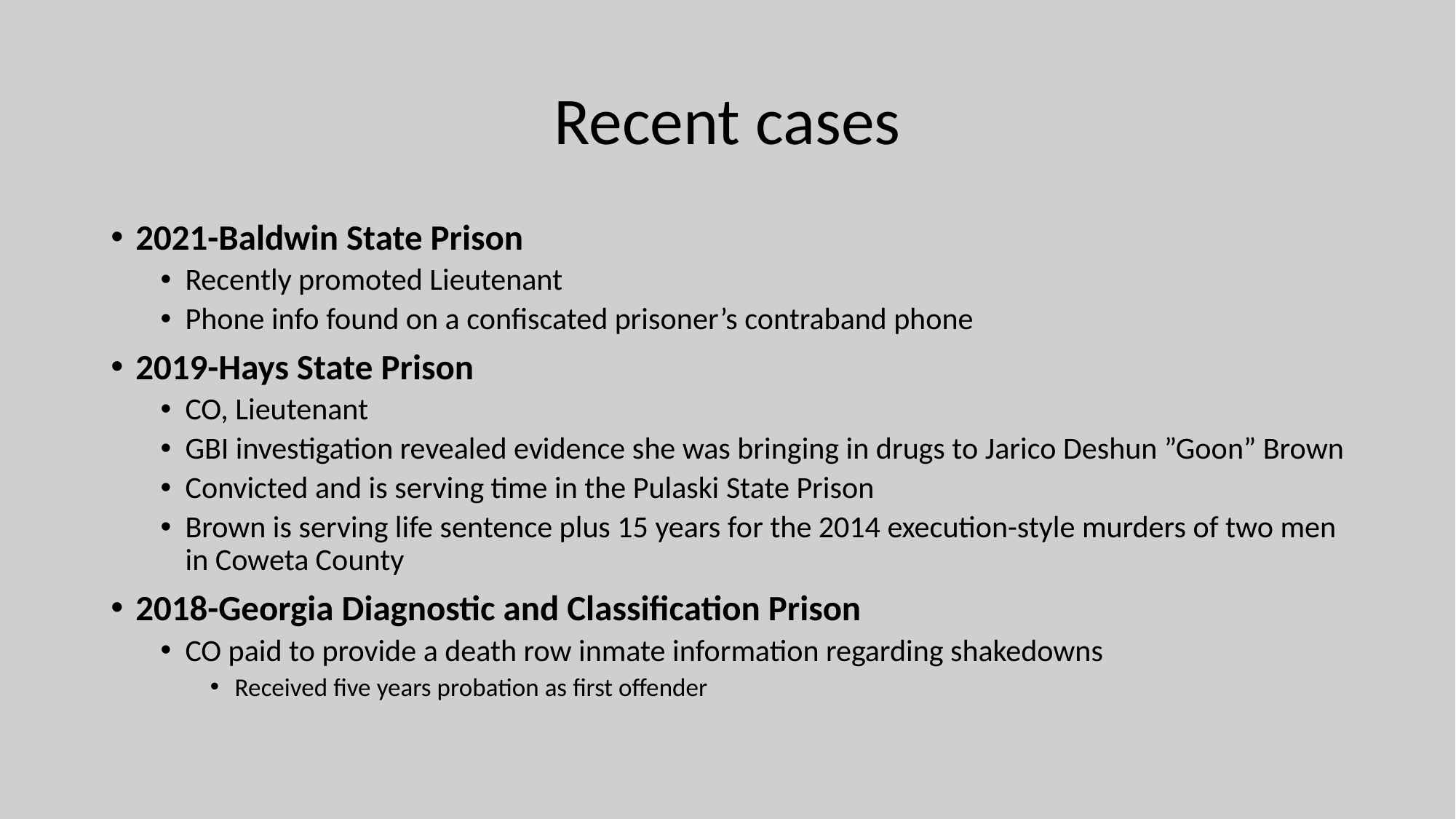

# Recent cases

2021-Baldwin State Prison
Recently promoted Lieutenant
Phone info found on a confiscated prisoner’s contraband phone
2019-Hays State Prison
CO, Lieutenant
GBI investigation revealed evidence she was bringing in drugs to Jarico Deshun ”Goon” Brown
Convicted and is serving time in the Pulaski State Prison
Brown is serving life sentence plus 15 years for the 2014 execution-style murders of two men in Coweta County
2018-Georgia Diagnostic and Classification Prison
CO paid to provide a death row inmate information regarding shakedowns
Received five years probation as first offender